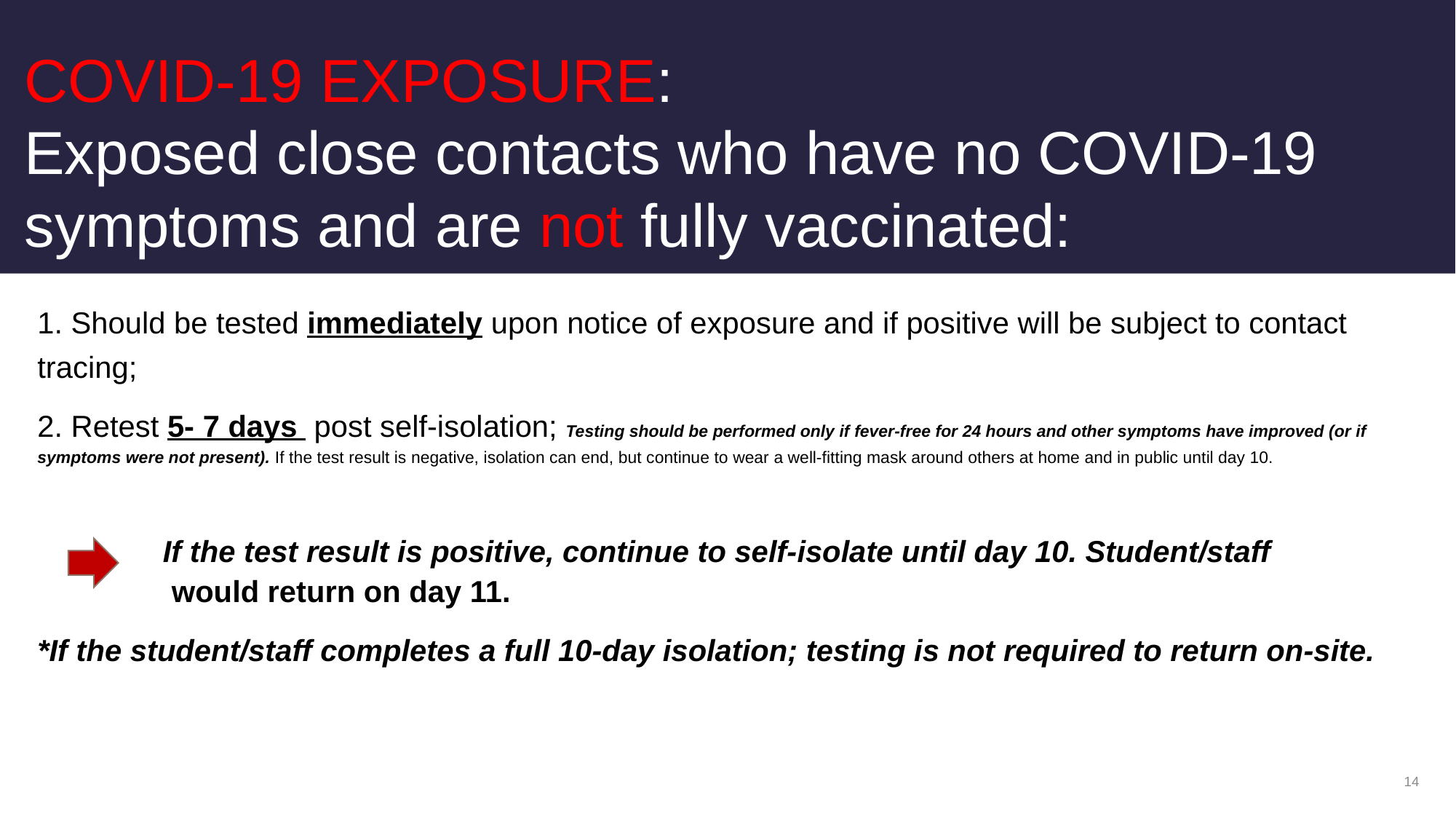

# COVID-19 EXPOSURE: Exposed close contacts who have no COVID-19 symptoms and are not fully vaccinated:
1. Should be tested immediately upon notice of exposure and if positive will be subject to contact tracing;
2. Retest 5- 7 days  post self-isolation; Testing should be performed only if fever-free for 24 hours and other symptoms have improved (or if symptoms were not present). If the test result is negative, isolation can end, but continue to wear a well-fitting mask around others at home and in public until day 10.

               If the test result is positive, continue to self-isolate until day 10. Student/staff                     would return on day 11.
*If the student/staff completes a full 10-day isolation; testing is not required to return on-site.

14